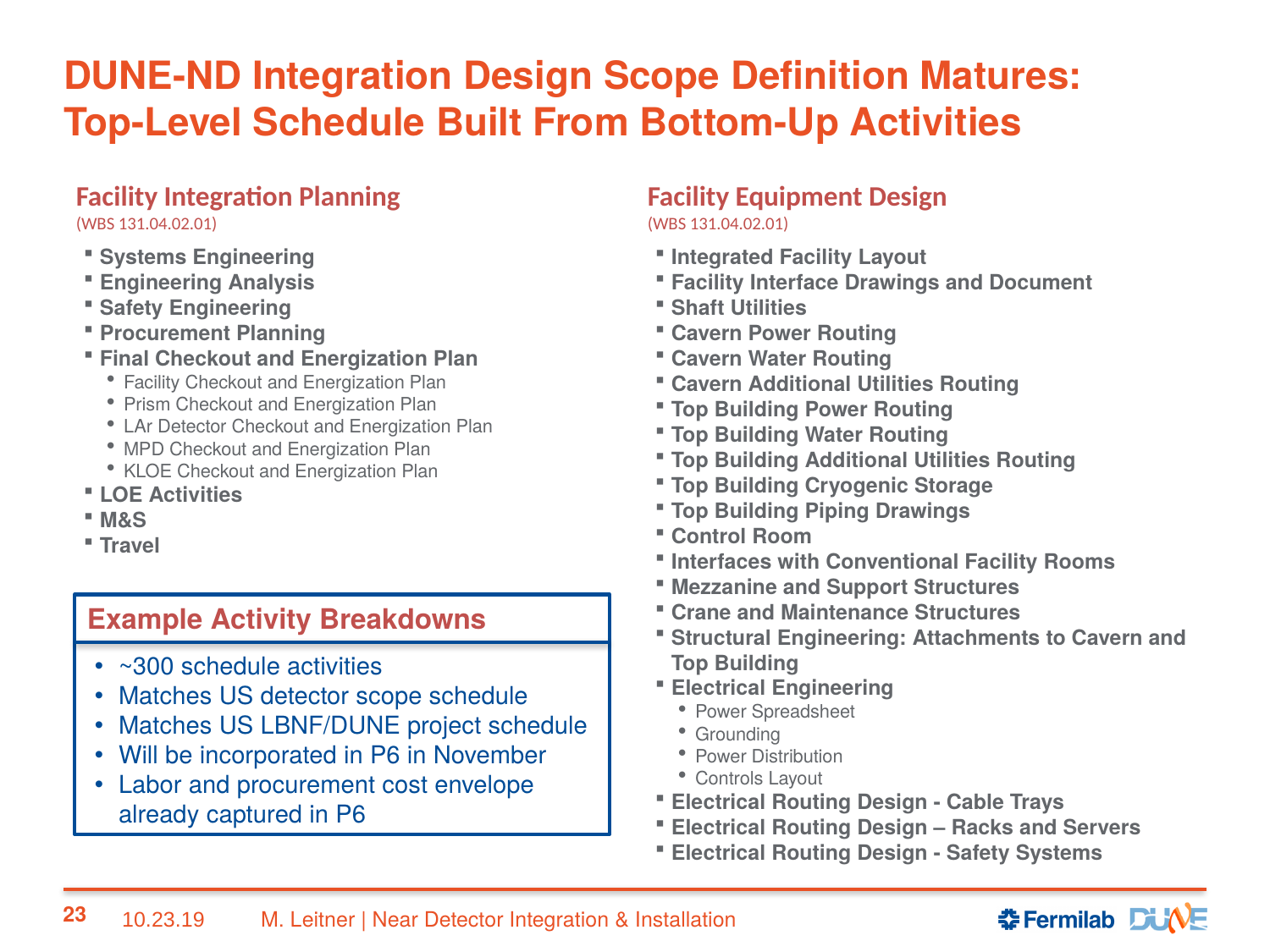

# DUNE-ND Integration Design Scope Definition Matures: Top-Level Schedule Built From Bottom-Up Activities
Facility Integration Planning
(WBS 131.04.02.01)
Systems Engineering
Engineering Analysis
Safety Engineering
Procurement Planning
Final Checkout and Energization Plan
Facility Checkout and Energization Plan
Prism Checkout and Energization Plan
LAr Detector Checkout and Energization Plan
MPD Checkout and Energization Plan
KLOE Checkout and Energization Plan
LOE Activities
M&S
Travel

Facility Equipment Design
(WBS 131.04.02.01)
Integrated Facility Layout
Facility Interface Drawings and Document
Shaft Utilities
Cavern Power Routing
Cavern Water Routing
Cavern Additional Utilities Routing
Top Building Power Routing
Top Building Water Routing
Top Building Additional Utilities Routing
Top Building Cryogenic Storage
Top Building Piping Drawings
Control Room
Interfaces with Conventional Facility Rooms
Mezzanine and Support Structures
Crane and Maintenance Structures
Structural Engineering: Attachments to Cavern and Top Building
Electrical Engineering
Power Spreadsheet
Grounding
Power Distribution
Controls Layout
Electrical Routing Design - Cable Trays
Electrical Routing Design – Racks and Servers
Electrical Routing Design - Safety Systems

Example Activity Breakdowns
~300 schedule activities
Matches US detector scope schedule
Matches US LBNF/DUNE project schedule
Will be incorporated in P6 in November
Labor and procurement cost envelope already captured in P6
23
10.23.19
M. Leitner | Near Detector Integration & Installation